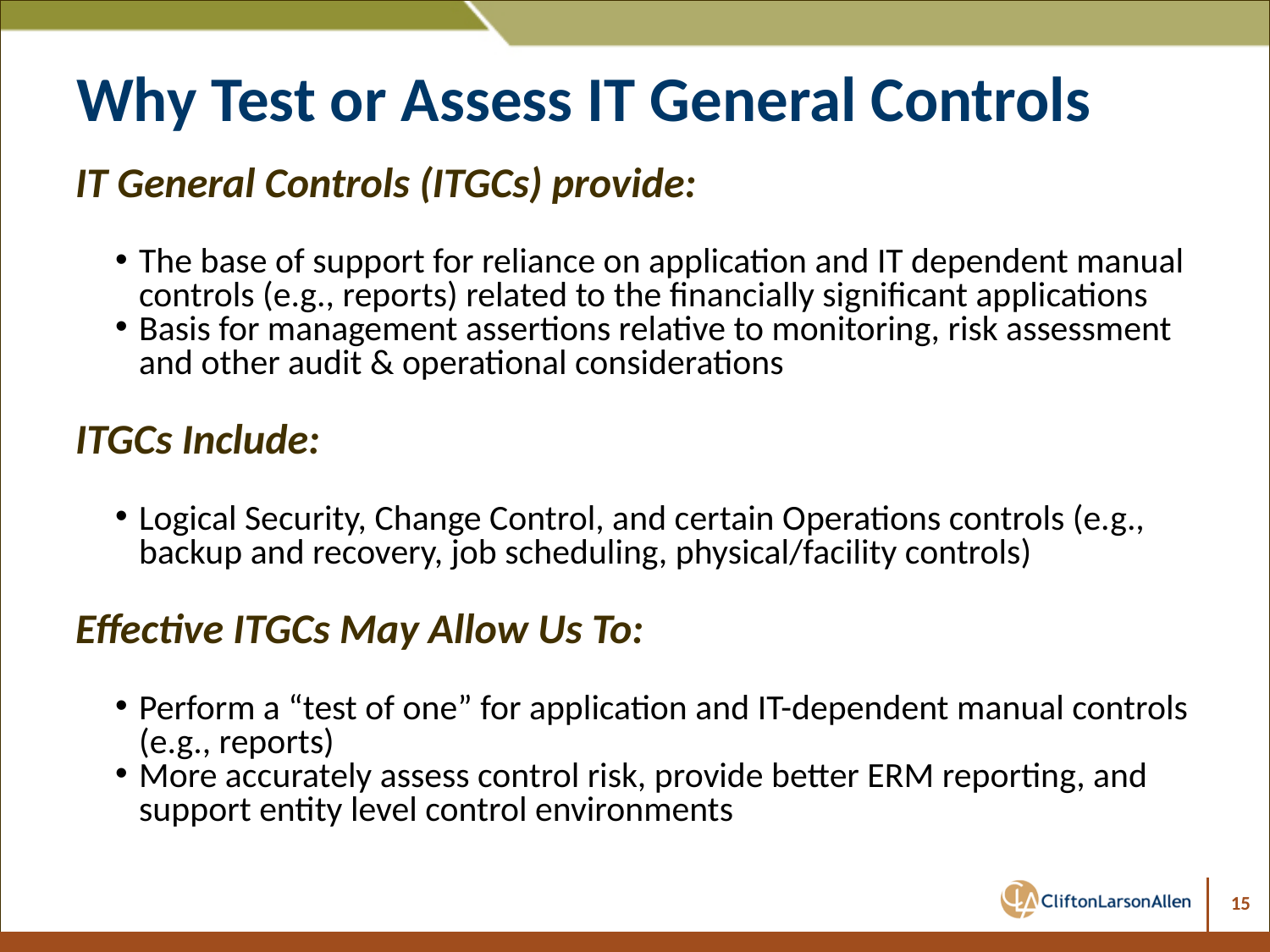

Why Test or Assess IT General Controls
IT General Controls (ITGCs) provide:

The base of support for reliance on application and IT dependent manual controls (e.g., reports) related to the financially significant applications
Basis for management assertions relative to monitoring, risk assessment and other audit & operational considerations

ITGCs Include:

Logical Security, Change Control, and certain Operations controls (e.g., backup and recovery, job scheduling, physical/facility controls)

Effective ITGCs May Allow Us To:

Perform a “test of one” for application and IT-dependent manual controls (e.g., reports)
More accurately assess control risk, provide better ERM reporting, and support entity level control environments

15